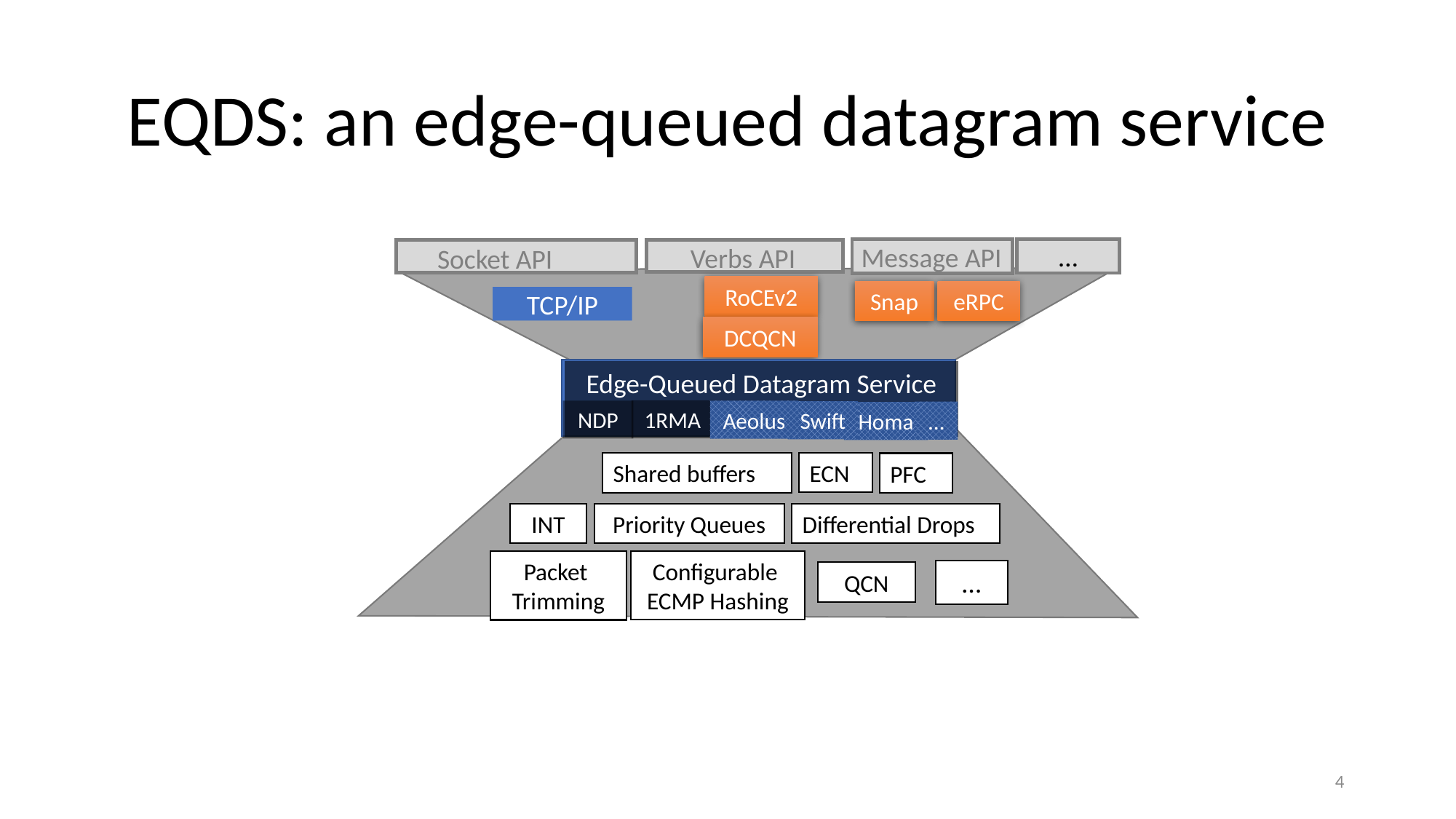

# EQDS: an edge-queued datagram service
Message API
Verbs API
Socket API
…

RoCEv2
Snap
eRPC
TCP/IP
DCQCN

Edge-Queued Datagram Service

1RMA
NDP
Aeolus
Swift
…
Homa
ECN
Shared buffers
PFC
INT
Priority Queues
Differential Drops
Configurable
ECMP Hashing
Packet
Trimming
…
QCN
4